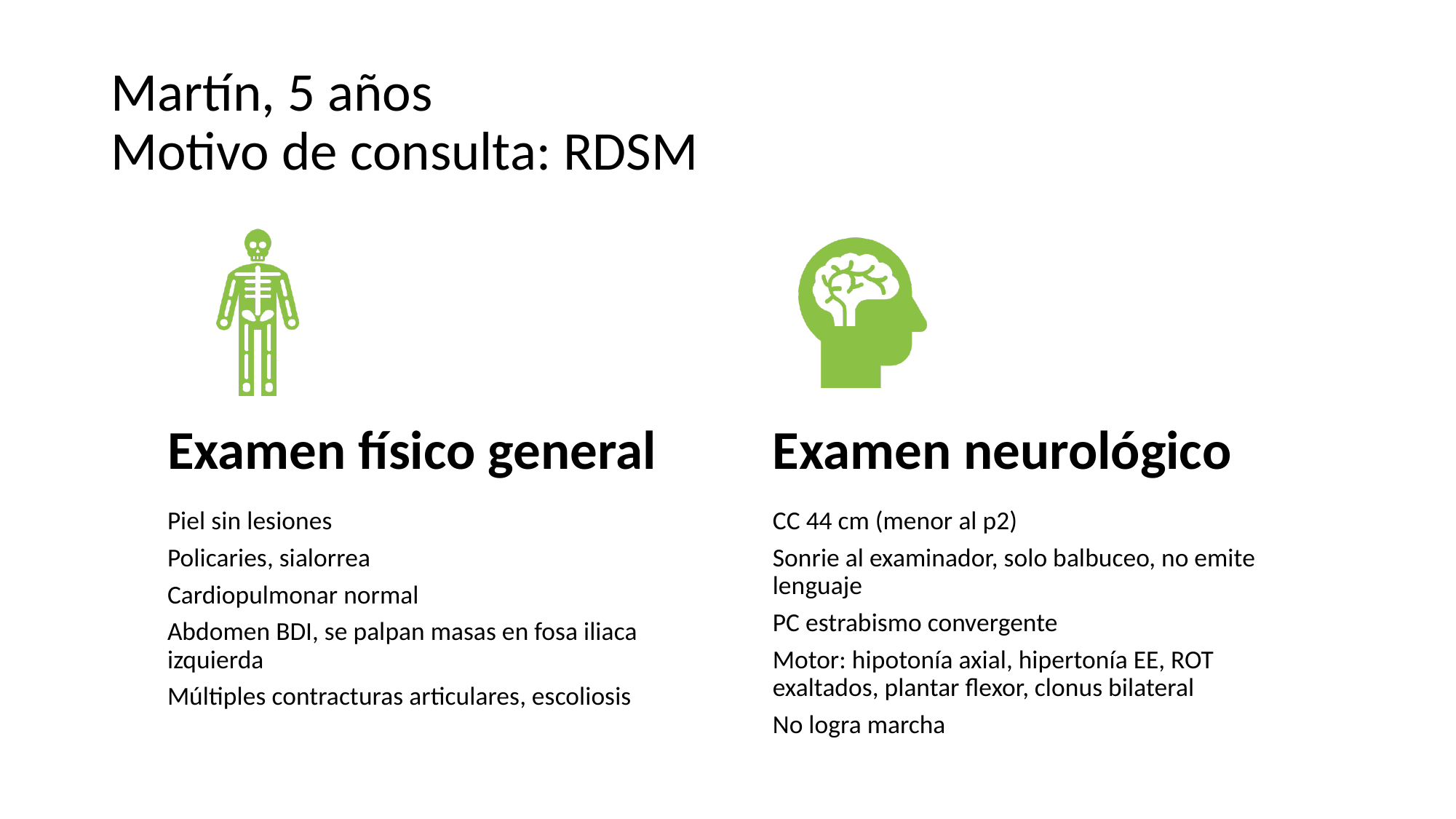

# Martín, 5 años
Motivo de consulta: RDSM
Examen físico general
Piel sin lesiones
Policaries, sialorrea
Cardiopulmonar normal
Abdomen BDI, se palpan masas en fosa iliaca izquierda
Múltiples contracturas articulares, escoliosis
Examen neurológico
CC 44 cm (menor al p2)
Sonrie al examinador, solo balbuceo, no emite lenguaje
PC estrabismo convergente
Motor: hipotonía axial, hipertonía EE, ROT exaltados, plantar flexor, clonus bilateral
No logra marcha